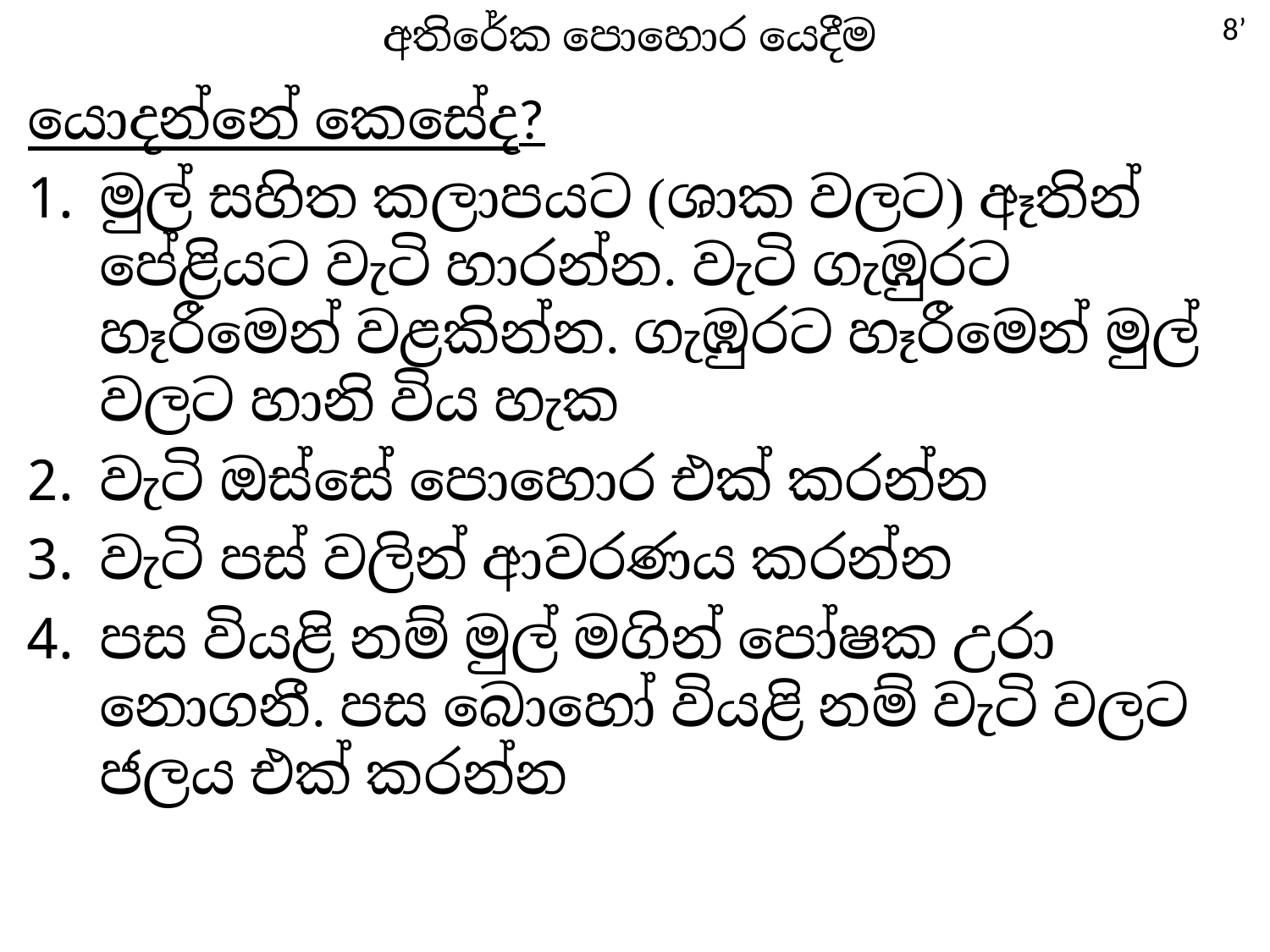

# අතිරේක පොහොර යෙදීම
8’
යොදන්නේ කෙසේද?
මුල් සහිත කලාපයට (ශාක වලට) ඈතින් පේළියට වැටි හාරන්න. වැටි ගැඹුරට හෑරීමෙන් වළකින්න. ගැඹුරට හෑරීමෙන් මුල් වලට හානි විය හැක
වැටි ඔස්සේ පොහොර එක් කරන්න
වැටි පස් වලින් ආවරණය කරන්න
පස වියළි නම් මුල් මගින් පෝෂක උරා නොගනී. පස බොහෝ වියළි නම් වැටි වලට ජලය එක් කරන්න